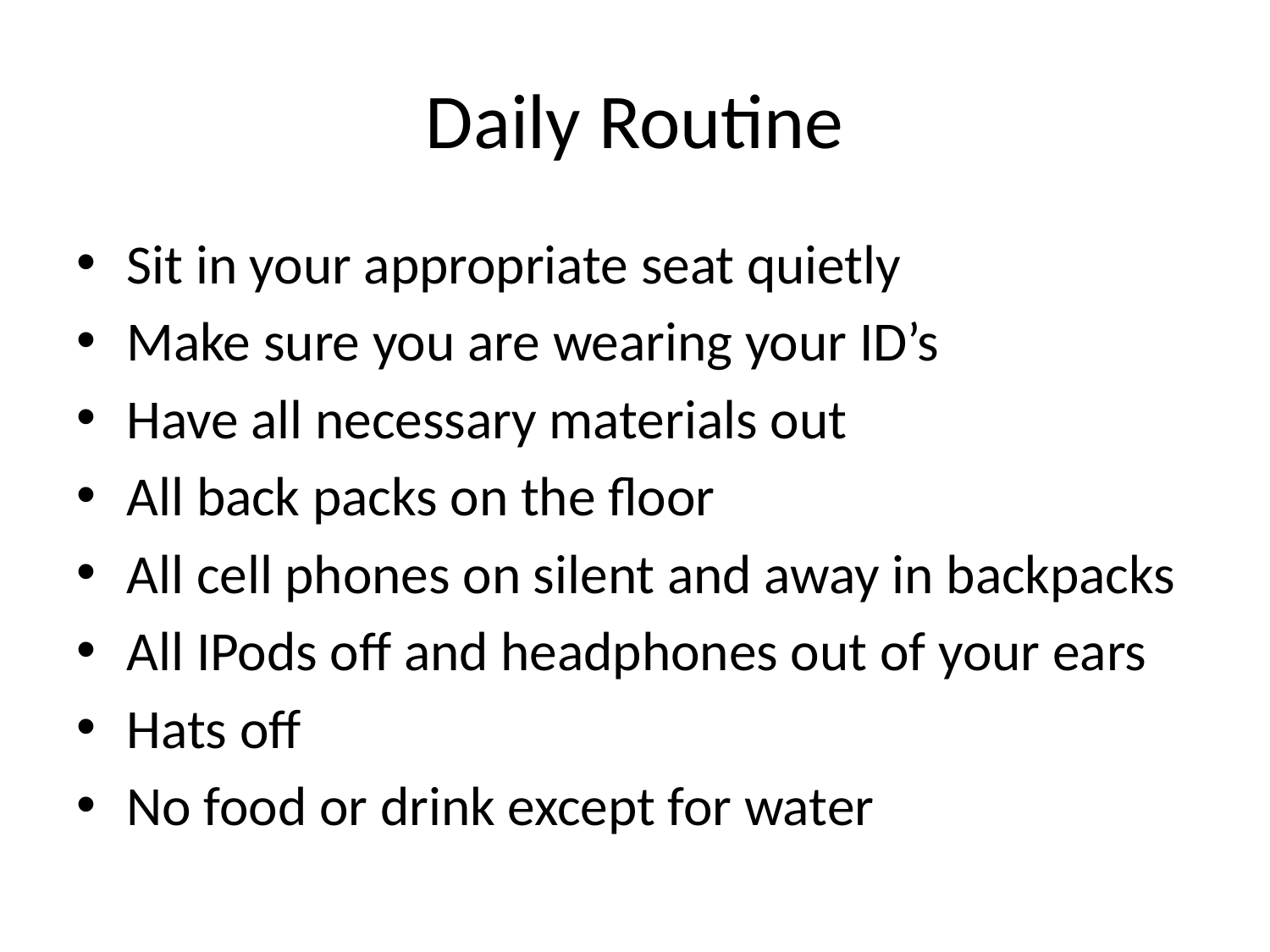

# Daily Routine
Sit in your appropriate seat quietly
Make sure you are wearing your ID’s
Have all necessary materials out
All back packs on the floor
All cell phones on silent and away in backpacks
All IPods off and headphones out of your ears
Hats off
No food or drink except for water